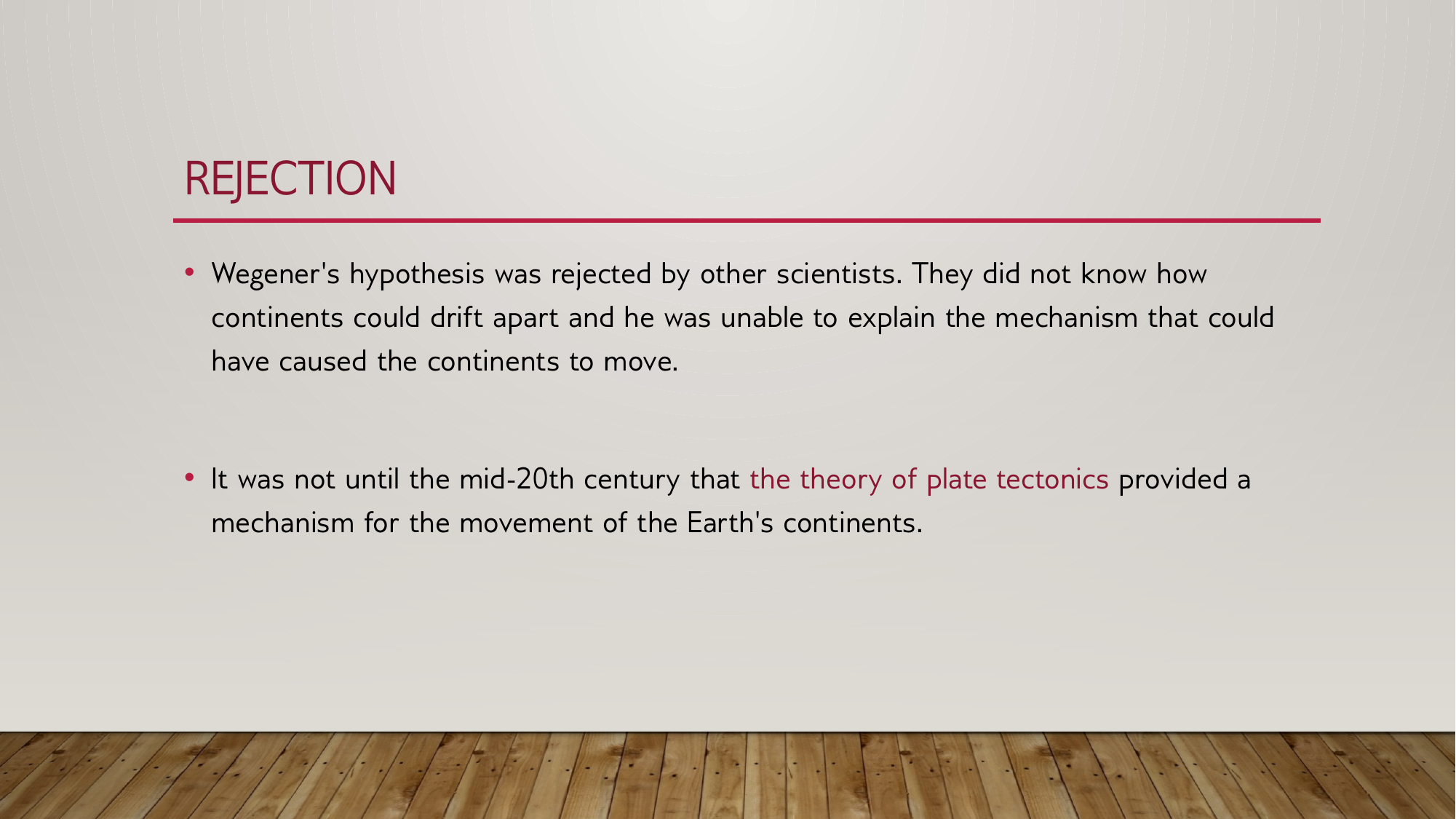

# Rejection
Wegener's hypothesis was rejected by other scientists. They did not know how continents could drift apart and he was unable to explain the mechanism that could have caused the continents to move.

It was not until the mid-20th century that the theory of plate tectonics provided a mechanism for the movement of the Earth's continents.